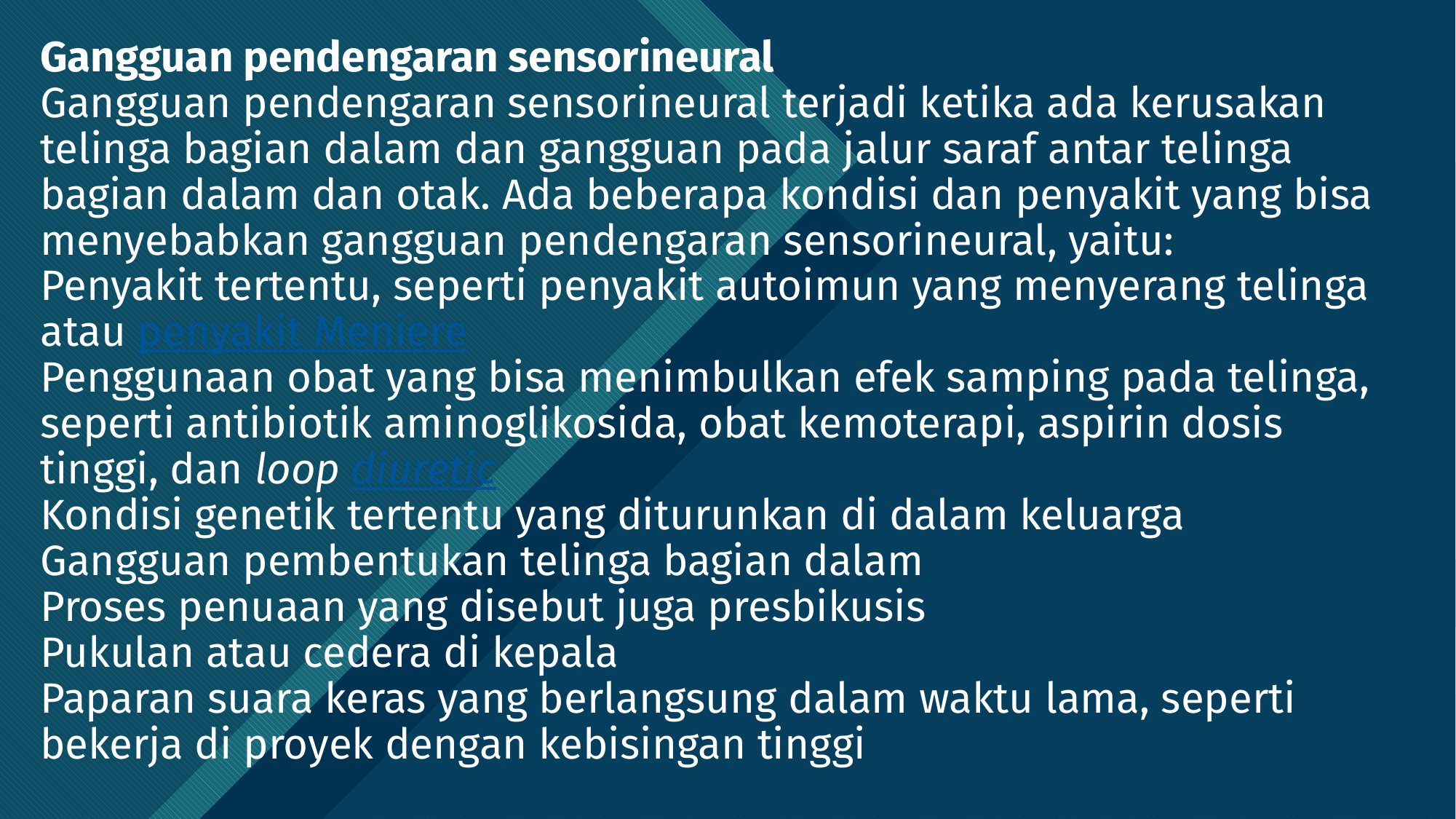

# Gangguan pendengaran sensorineural Gangguan pendengaran sensorineural terjadi ketika ada kerusakan telinga bagian dalam dan gangguan pada jalur saraf antar telinga bagian dalam dan otak. Ada beberapa kondisi dan penyakit yang bisa menyebabkan gangguan pendengaran sensorineural, yaitu: Penyakit tertentu, seperti penyakit autoimun yang menyerang telinga atau penyakit Meniere Penggunaan obat yang bisa menimbulkan efek samping pada telinga, seperti antibiotik aminoglikosida, obat kemoterapi, aspirin dosis tinggi, dan loop diuretic Kondisi genetik tertentu yang diturunkan di dalam keluarga Gangguan pembentukan telinga bagian dalam Proses penuaan yang disebut juga presbikusis Pukulan atau cedera di kepala Paparan suara keras yang berlangsung dalam waktu lama, seperti bekerja di proyek dengan kebisingan tinggi